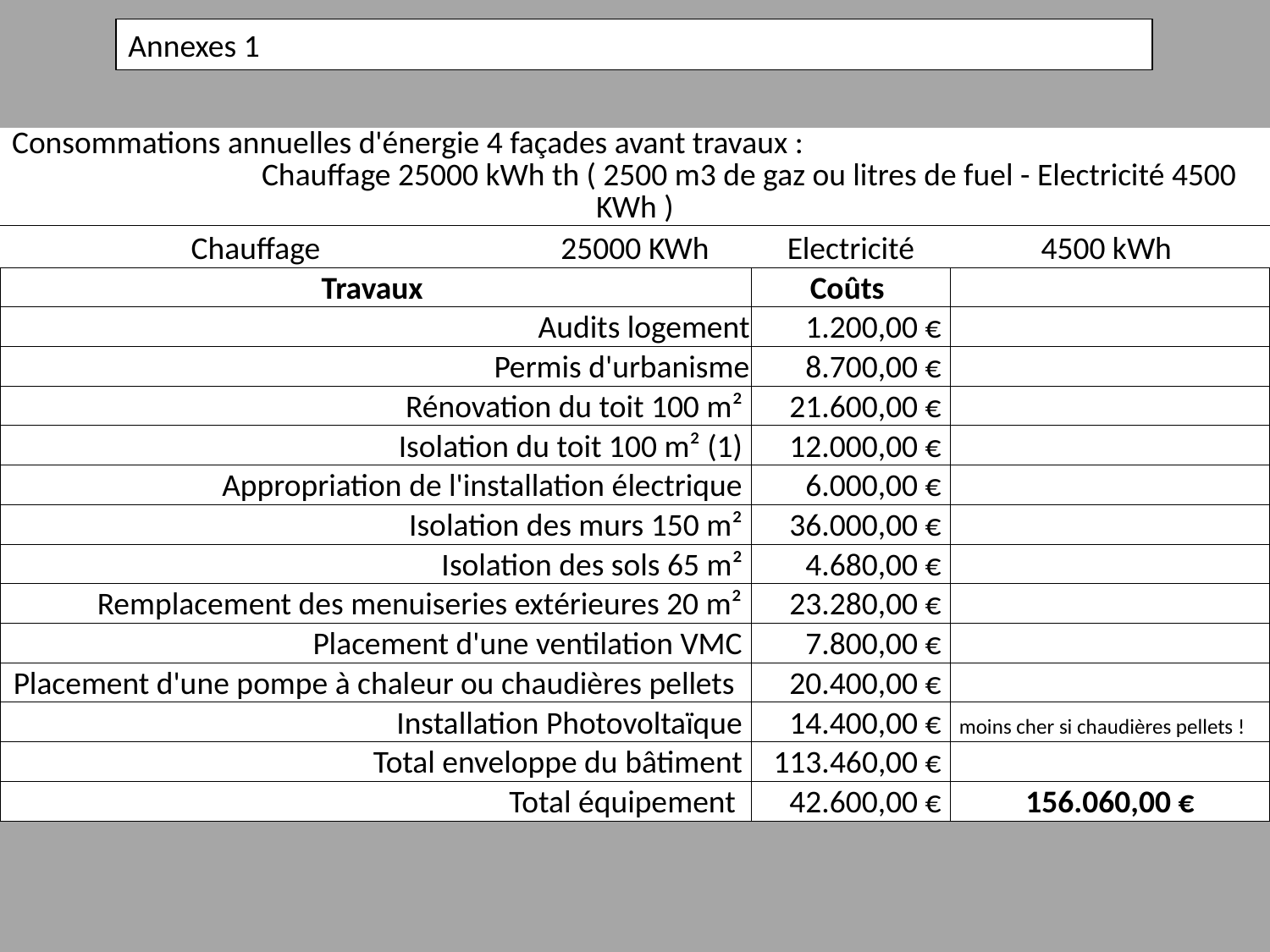

Annexes 1
| Consommations annuelles d'énergie 4 façades avant travaux : Chauffage 25000 kWh th ( 2500 m3 de gaz ou litres de fuel - Electricité 4500 KWh ) |  |  |  |
| --- | --- | --- | --- |
| Chauffage | 25000 KWh | Electricité | 4500 kWh |
| Travaux |  | Coûts |  |
| Audits logement |  | 1.200,00 € |  |
| Permis d'urbanisme |  | 8.700,00 € |  |
| Rénovation du toit 100 m² |  | 21.600,00 € |  |
| Isolation du toit 100 m² (1) |  | 12.000,00 € |  |
| Appropriation de l'installation électrique |  | 6.000,00 € |  |
| Isolation des murs 150 m² |  | 36.000,00 € |  |
| Isolation des sols 65 m² |  | 4.680,00 € |  |
| Remplacement des menuiseries extérieures 20 m² |  | 23.280,00 € |  |
| Placement d'une ventilation VMC |  | 7.800,00 € |  |
| Placement d'une pompe à chaleur ou chaudières pellets |  | 20.400,00 € |  |
| Installation Photovoltaïque |  | 14.400,00 € | moins cher si chaudières pellets ! |
| Total enveloppe du bâtiment |  | 113.460,00 € |  |
| Total équipement |  | 42.600,00 € | 156.060,00 € |